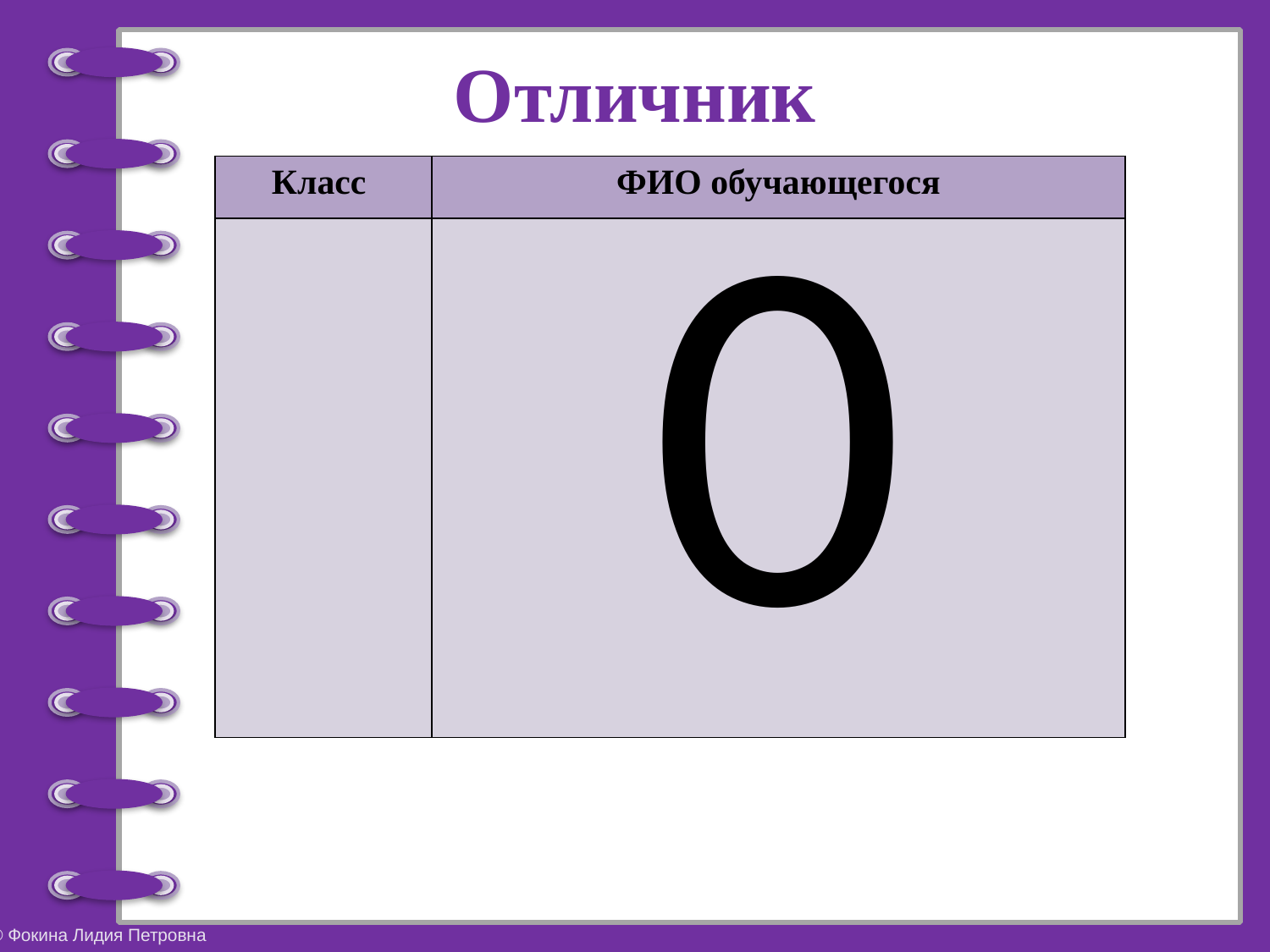

# Отличник
| Класс | ФИО обучающегося |
| --- | --- |
|  | 0 |